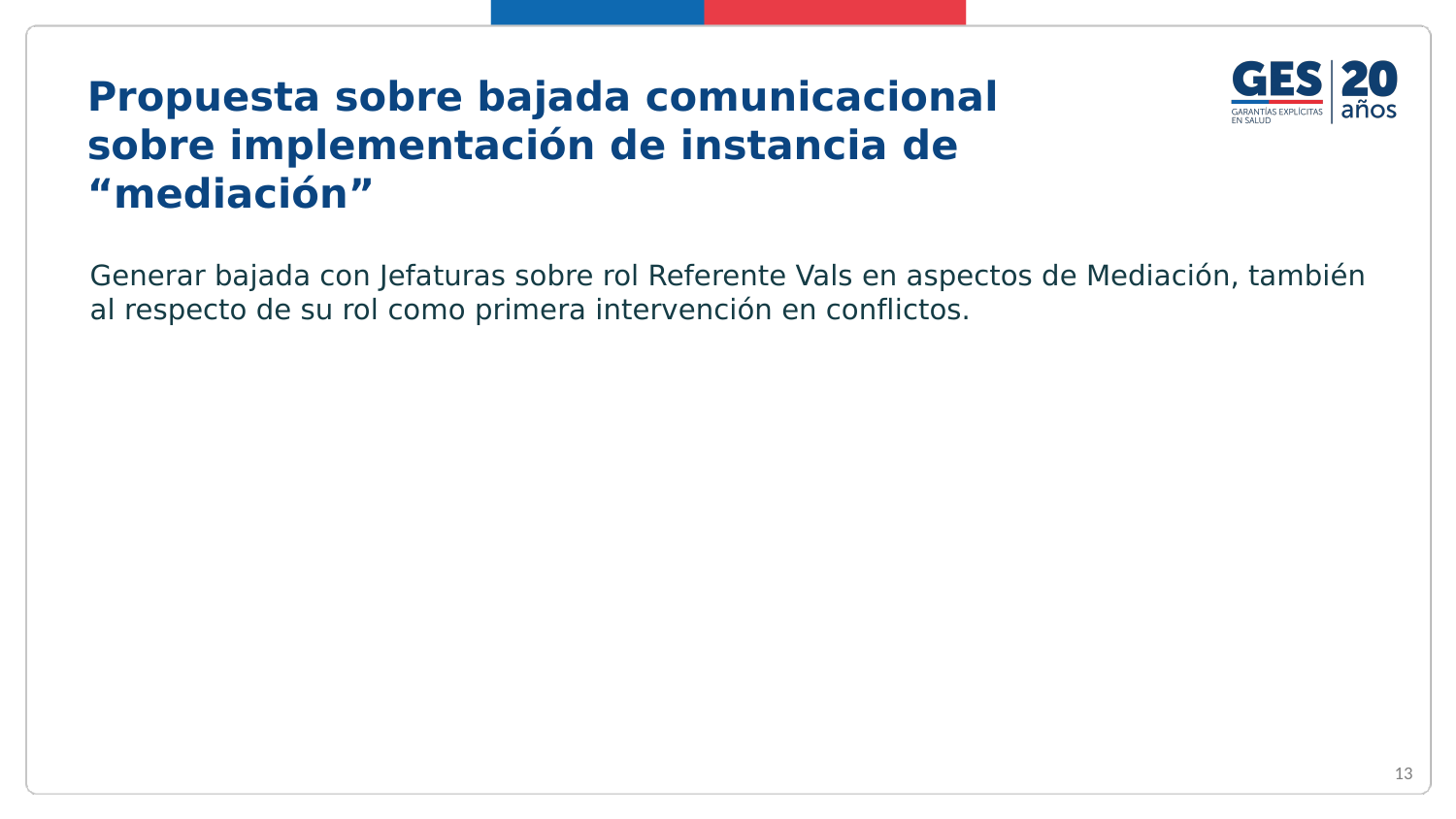

# Propuesta sobre bajada comunicacional sobre implementación de instancia de “mediación”
Generar bajada con Jefaturas sobre rol Referente Vals en aspectos de Mediación, también al respecto de su rol como primera intervención en conflictos.
13